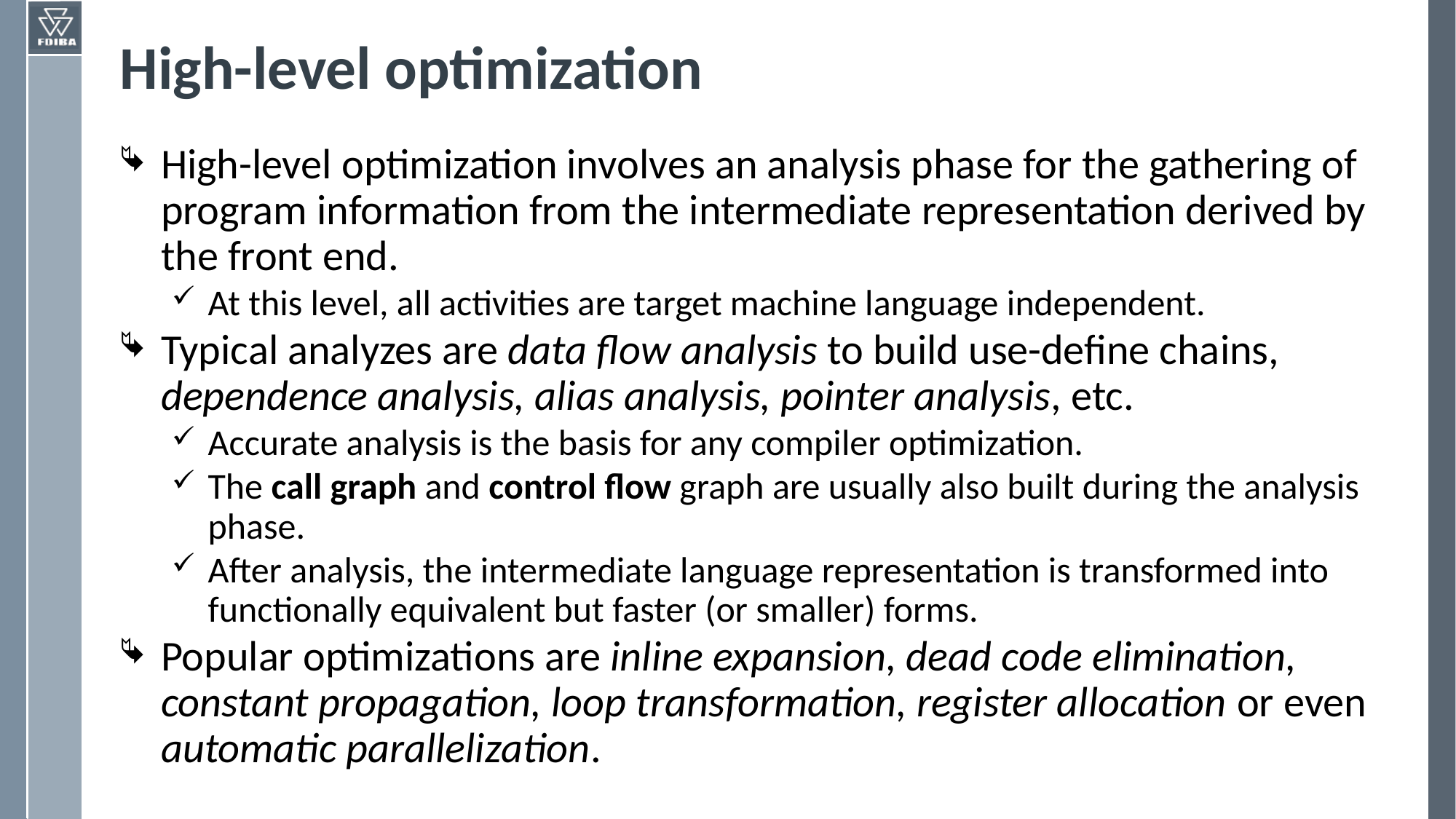

# High-level optimization
High-level optimization involves an analysis phase for the gathering of program information from the intermediate representation derived by the front end.
At this level, all activities are target machine language independent.
Typical analyzes are data flow analysis to build use-define chains, dependence analysis, alias analysis, pointer analysis, etc.
Accurate analysis is the basis for any compiler optimization.
The call graph and control flow graph are usually also built during the analysis phase.
After analysis, the intermediate language representation is transformed into functionally equivalent but faster (or smaller) forms.
Popular optimizations are inline expansion, dead code elimination, constant propagation, loop transformation, register allocation or even automatic parallelization.